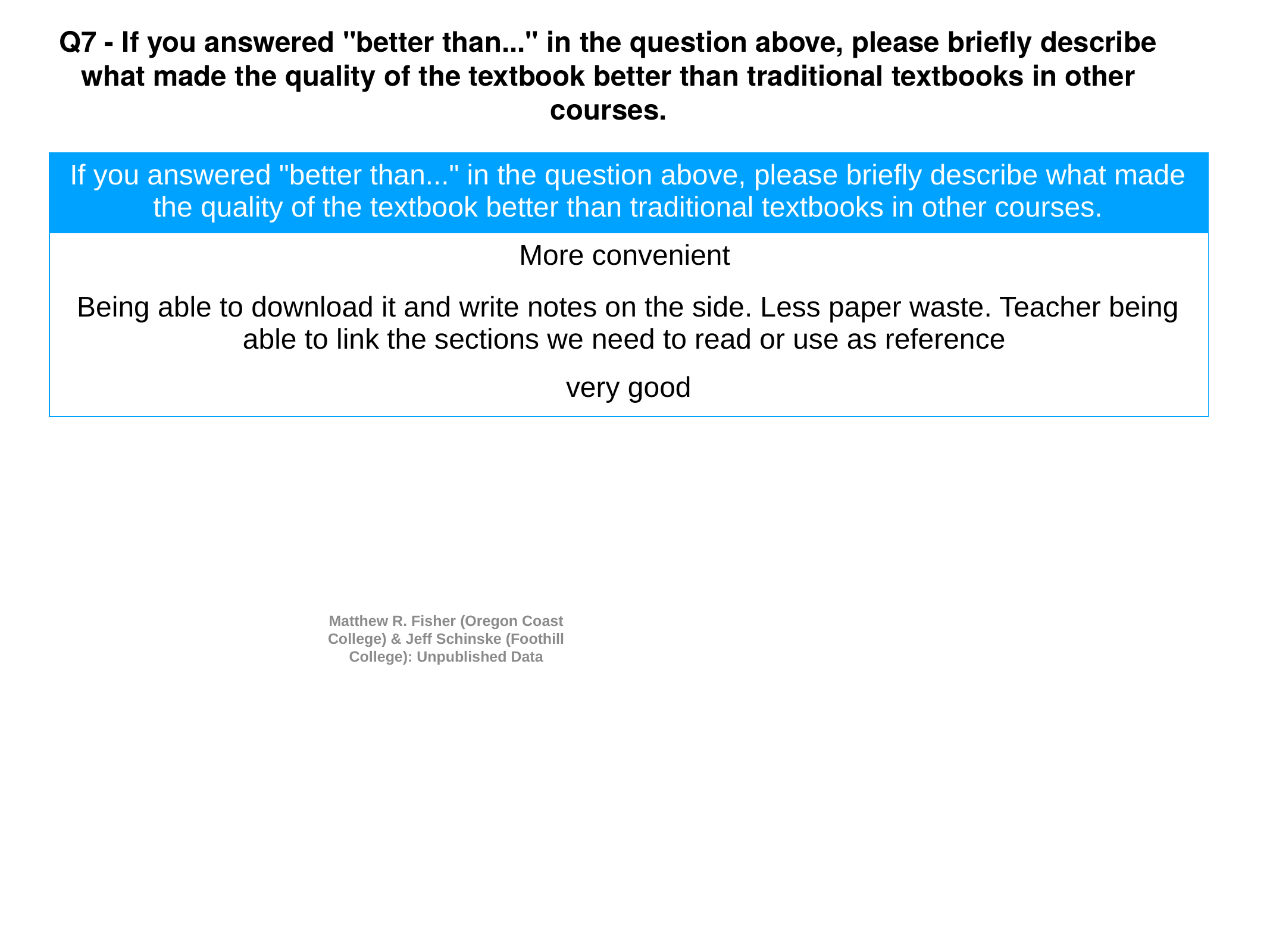

Q7 - If you answered "better than..." in the question above, please briefly describe what made the quality of the textbook better than traditional textbooks in other courses.
| If you answered "better than..." in the question above, please briefly describe what made the quality of the textbook better than traditional textbooks in other courses. |
| --- |
| More convenient |
| Being able to download it and write notes on the side. Less paper waste. Teacher being able to link the sections we need to read or use as reference |
| very good |
Matthew R. Fisher (Oregon Coast College) & Jeff Schinske (Foothill College): Unpublished Data